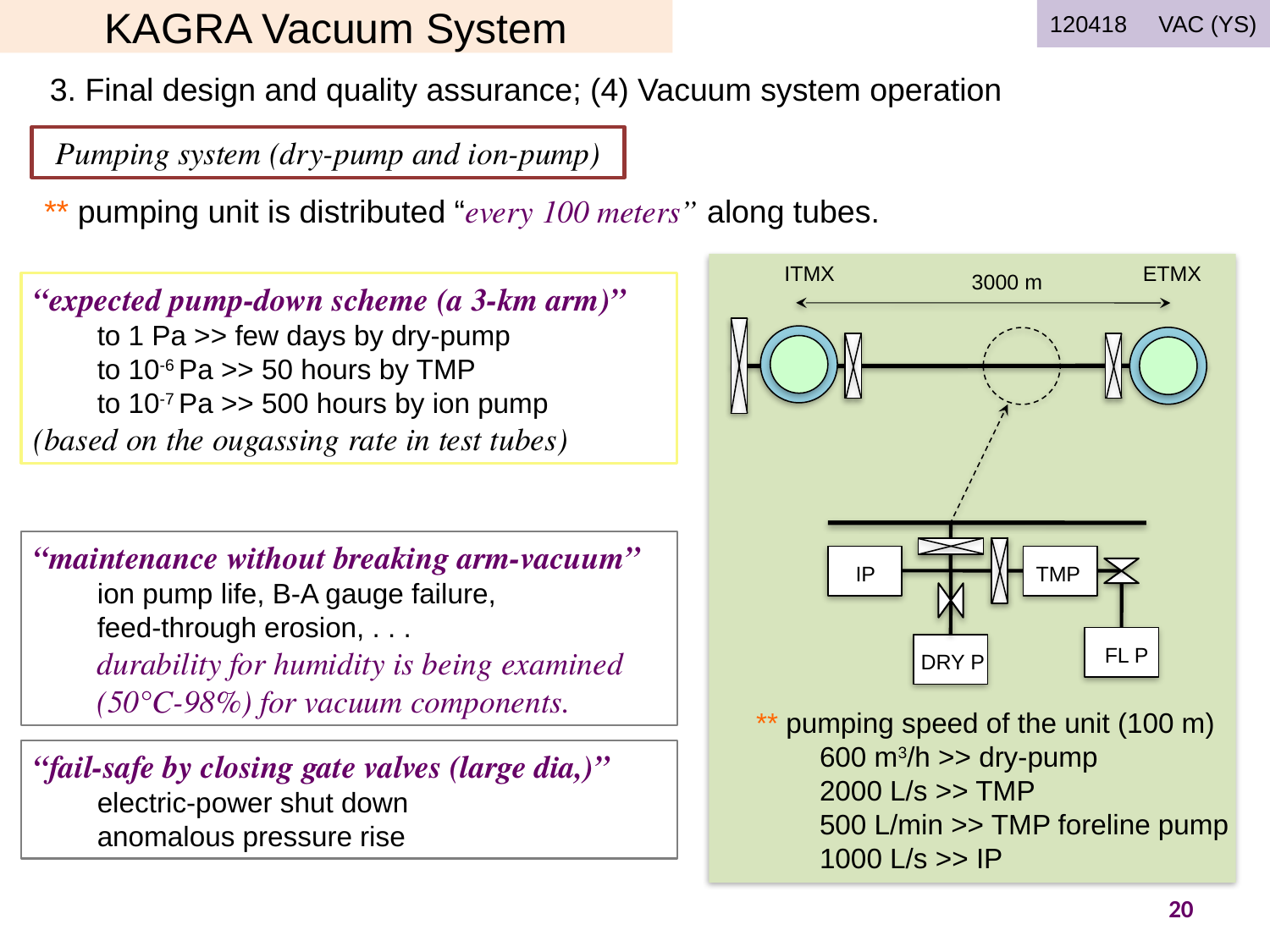

KAGRA Vacuum System
120418　VAC (YS)
3. Final design and quality assurance; (4) Vacuum system operation
Pumping system (dry-pump and ion-pump)
** pumping unit is distributed “every 100 meters” along tubes.

ITMX
ETMX
3000 m

TMP
IP

FL P
DRY P
** pumping speed of the unit (100 m)
600 m3/h >> dry-pump
2000 L/s >> TMP
500 L/min >> TMP foreline pump
1000 L/s >> IP
“expected pump-down scheme (a 3-km arm)”
to 1 Pa >> few days by dry-pump
to 10-6 Pa >> 50 hours by TMP
to 10-7 Pa >> 500 hours by ion pump
(based on the ougassing rate in test tubes)
“maintenance without breaking arm-vacuum”
ion pump life, B-A gauge failure,
feed-through erosion, . . .
durability for humidity is being examined (50°C-98%) for vacuum components.
“fail-safe by closing gate valves (large dia,)”
electric-power shut down
anomalous pressure rise
20